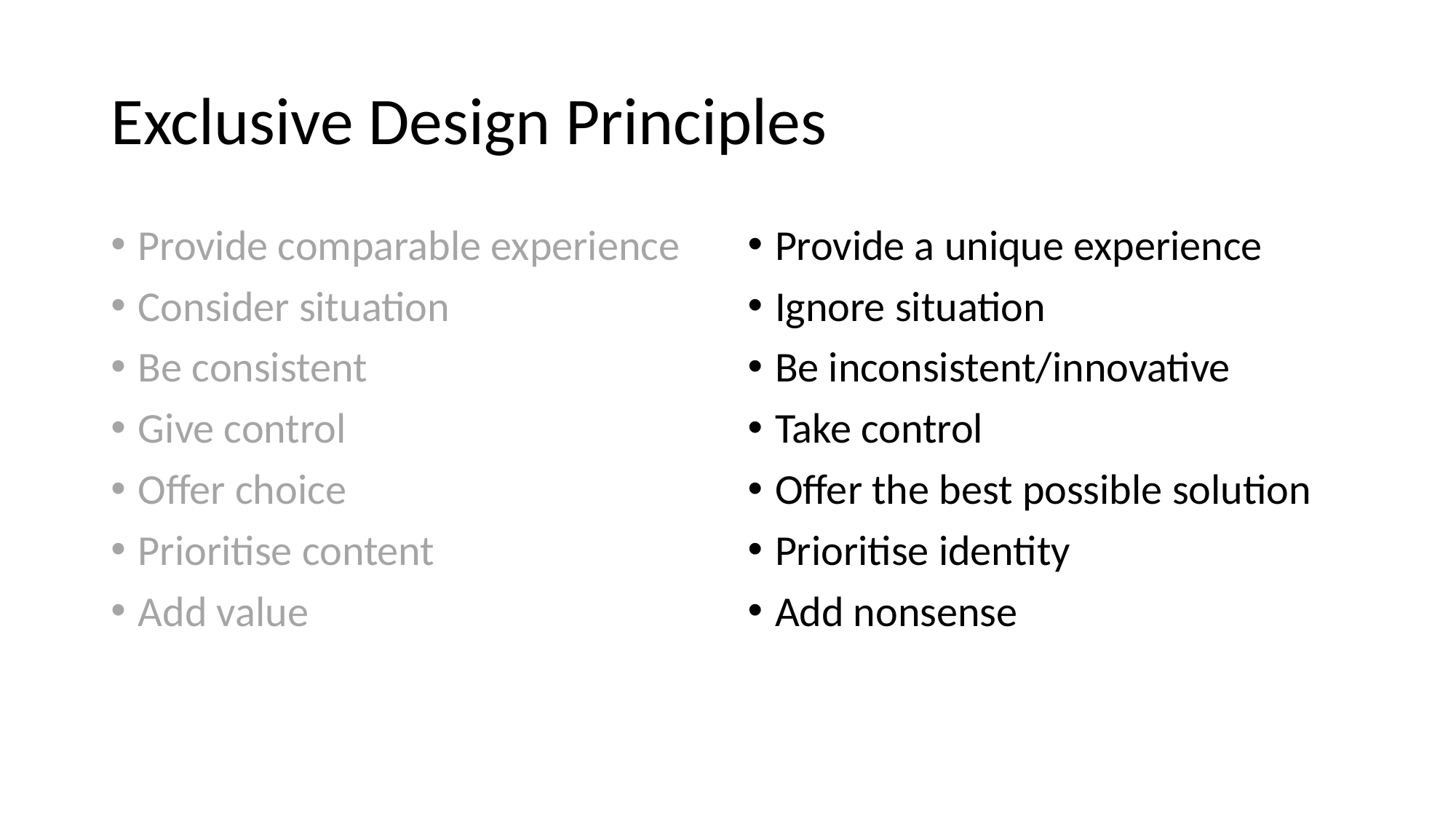

# Exclusive Design Principles
Provide comparable experience
Consider situation
Be consistent
Give control
Offer choice
Prioritise content
Add value
Provide a unique experience
Ignore situation
Be inconsistent/innovative
Take control
Offer the best possible solution
Prioritise identity
Add nonsense